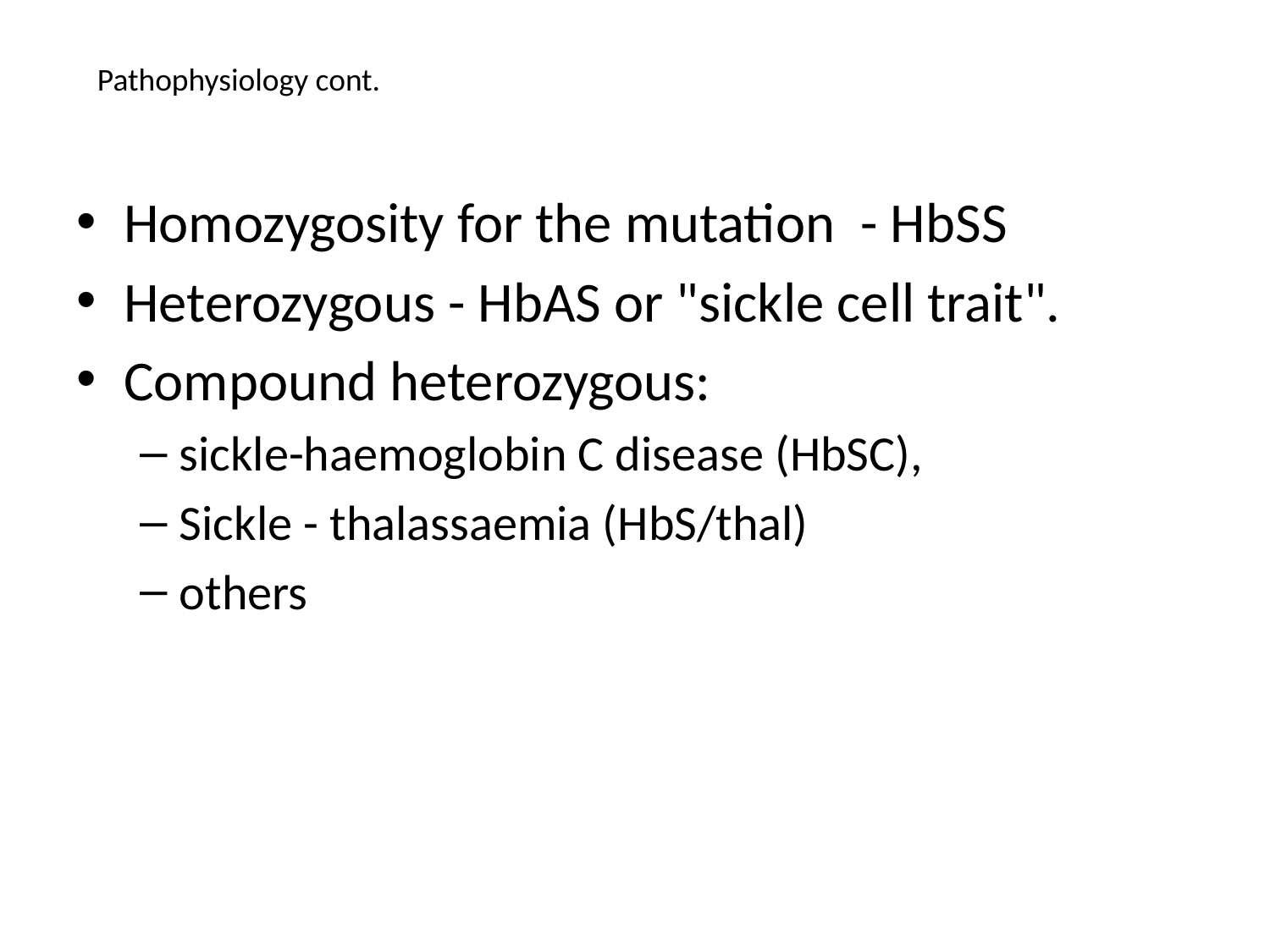

Pathophysiology cont.
Homozygosity for the mutation  - HbSS
Heterozygous - HbAS or "sickle cell trait".
Compound heterozygous:
sickle-haemoglobin C disease (HbSC),
Sickle - thalassaemia (HbS/thal)
others